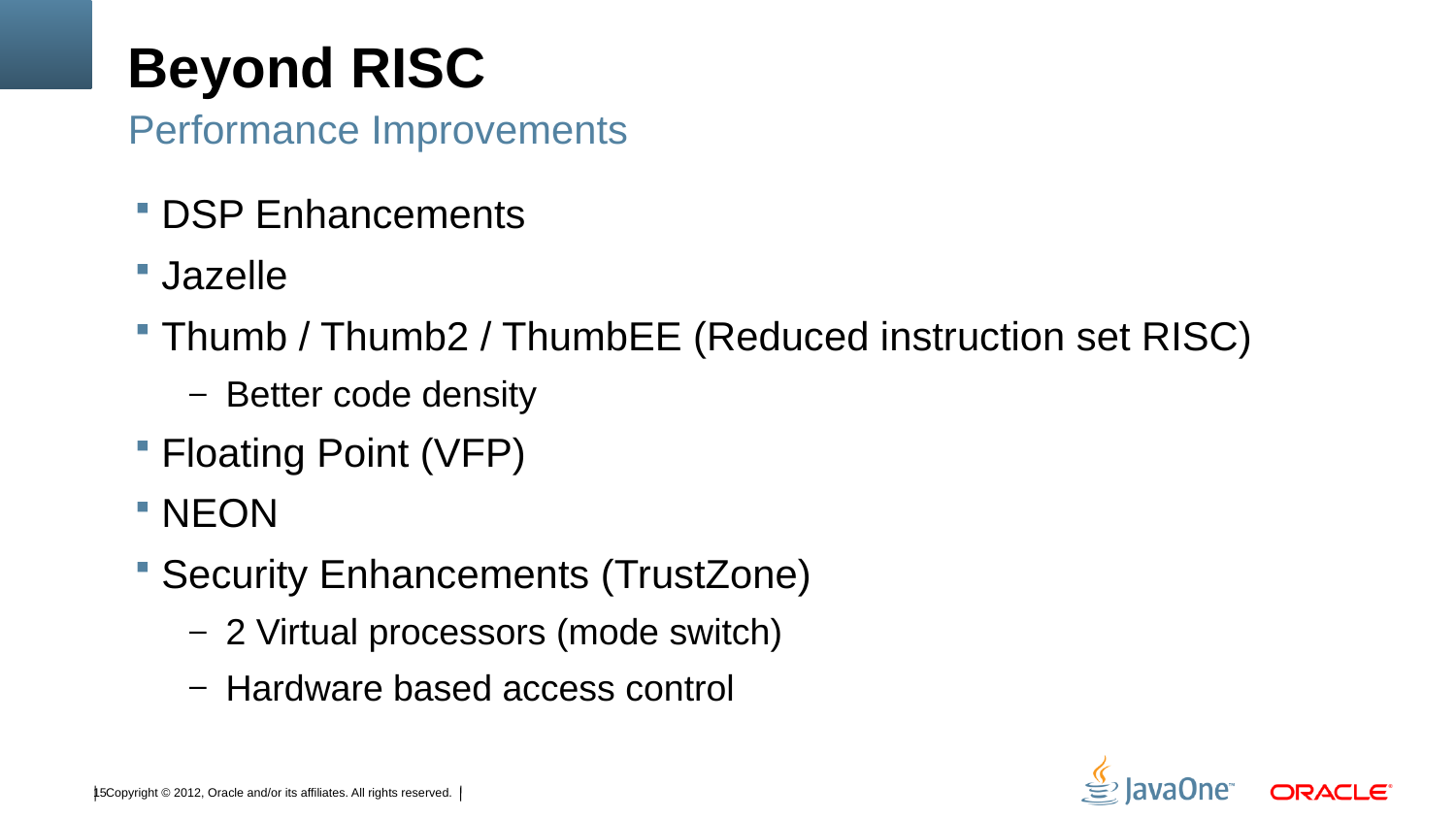

# Beyond RISC
Performance Improvements
DSP Enhancements
Jazelle
Thumb / Thumb2 / ThumbEE (Reduced instruction set RISC)
Better code density
Floating Point (VFP)
NEON
Security Enhancements (TrustZone)
2 Virtual processors (mode switch)
Hardware based access control